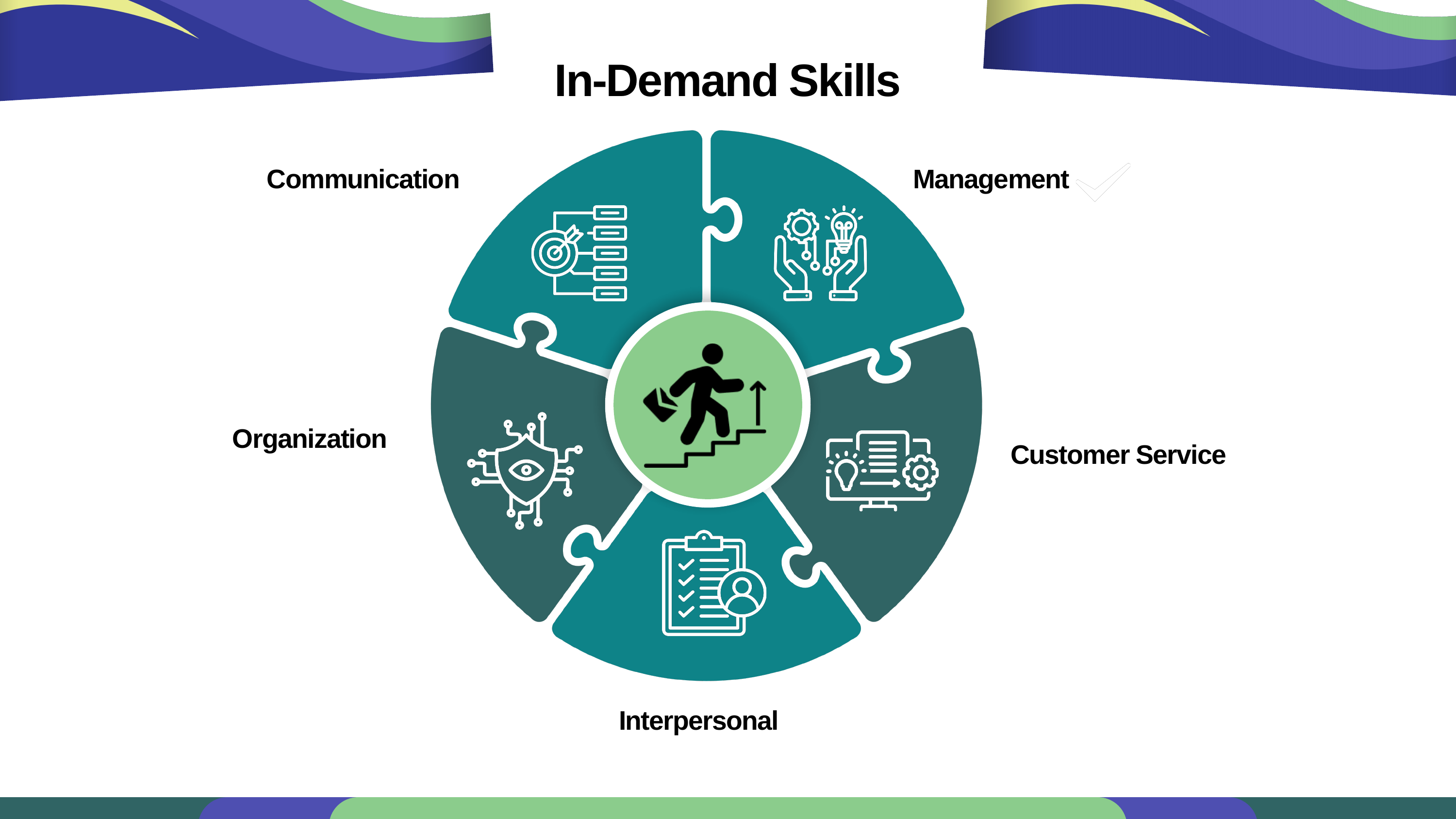

In-Demand Skills

Communication
Management

Organization

Customer Service

Interpersonal